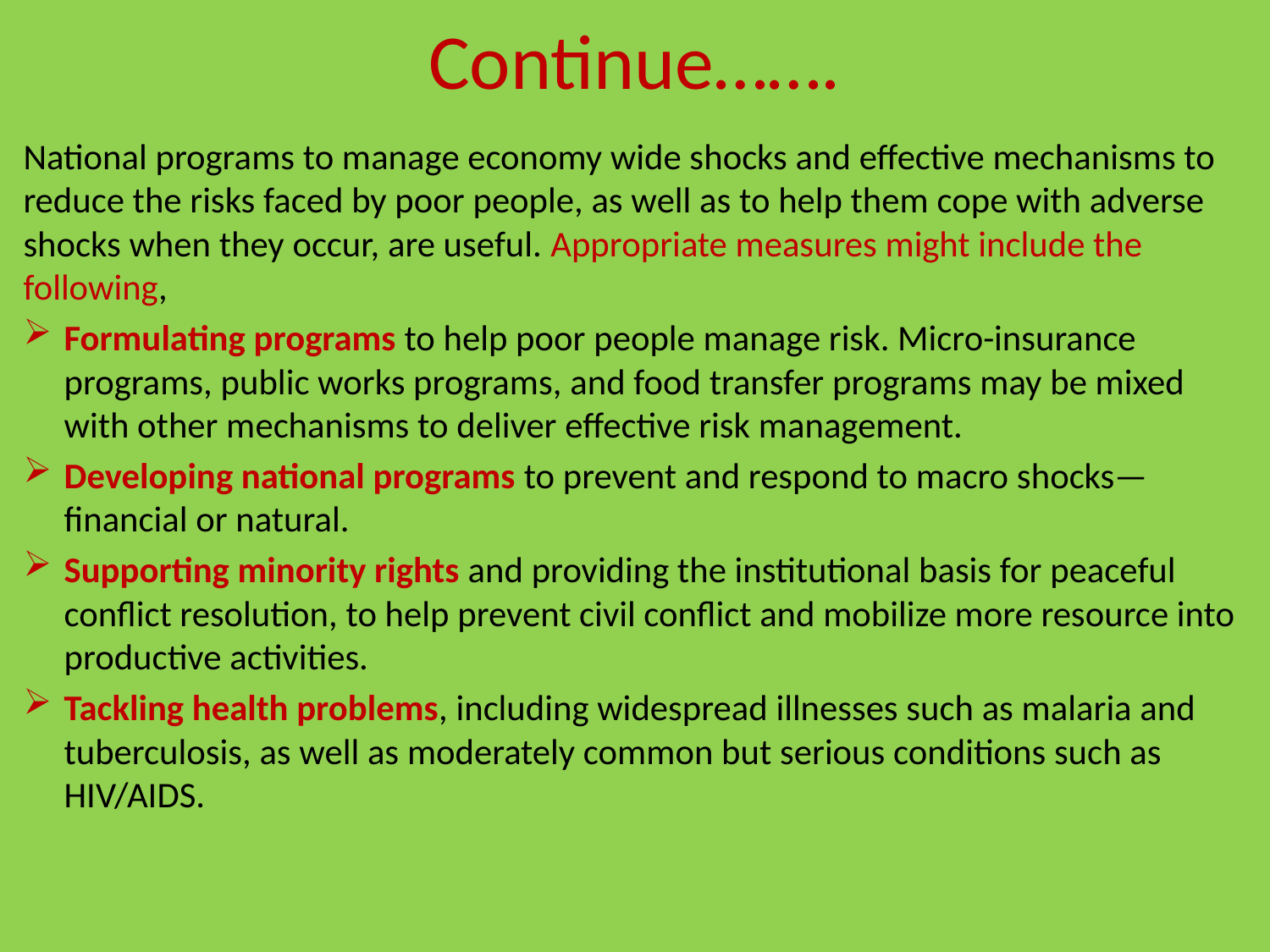

# Continue…….
National programs to manage economy wide shocks and effective mechanisms to reduce the risks faced by poor people, as well as to help them cope with adverse shocks when they occur, are useful. Appropriate measures might include the following,
Formulating programs to help poor people manage risk. Micro-insurance programs, public works programs, and food transfer programs may be mixed with other mechanisms to deliver effective risk management.
Developing national programs to prevent and respond to macro shocks—financial or natural.
Supporting minority rights and providing the institutional basis for peaceful conflict resolution, to help prevent civil conflict and mobilize more resource into productive activities.
Tackling health problems, including widespread illnesses such as malaria and tuberculosis, as well as moderately common but serious conditions such as  HIV/AIDS.